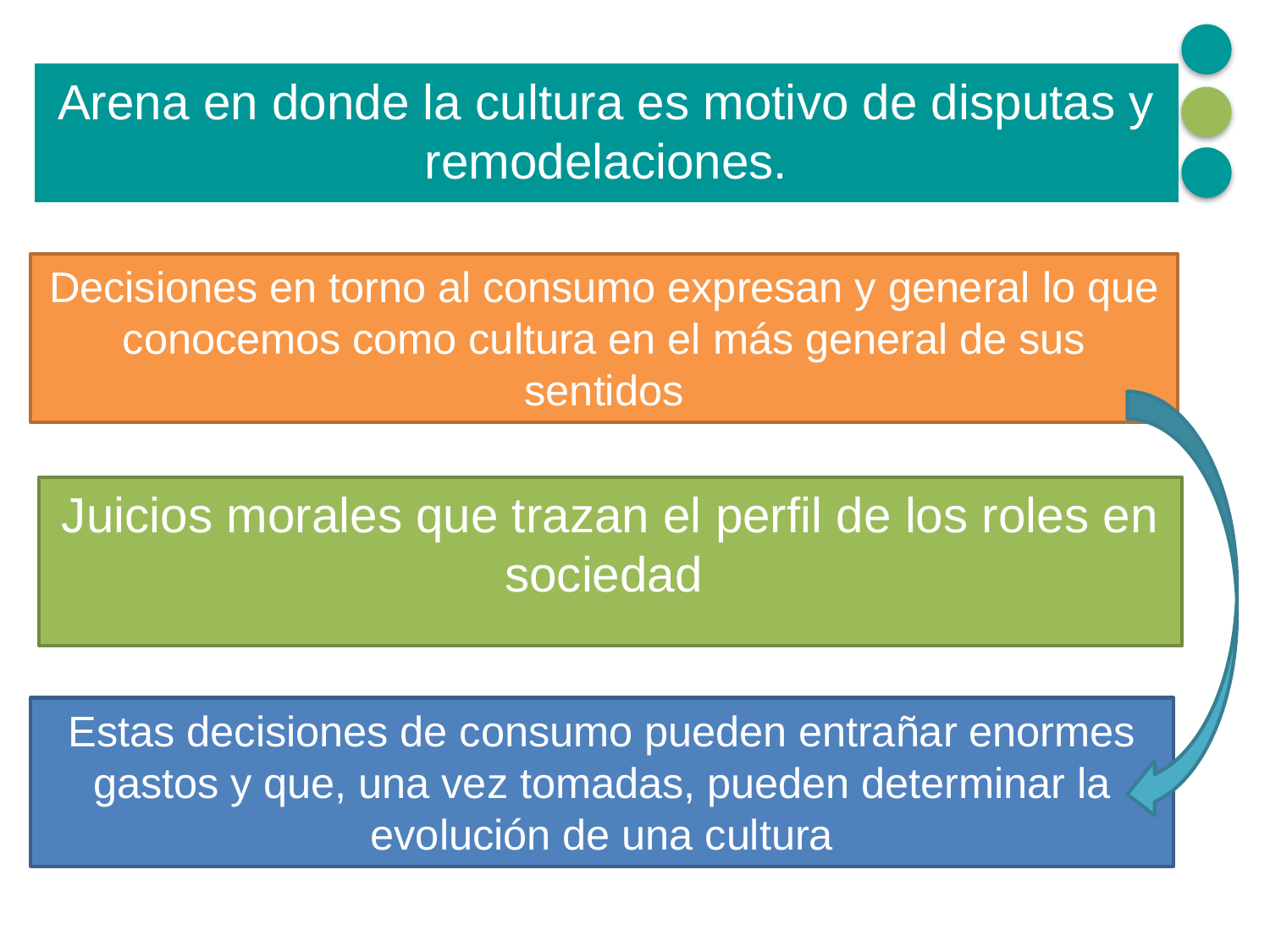

Arena en donde la cultura es motivo de disputas y remodelaciones.
Decisiones en torno al consumo expresan y general lo que conocemos como cultura en el más general de sus sentidos
Juicios morales que trazan el perfil de los roles en sociedad

Estas decisiones de consumo pueden entrañar enormes gastos y que, una vez tomadas, pueden determinar la evolución de una cultura